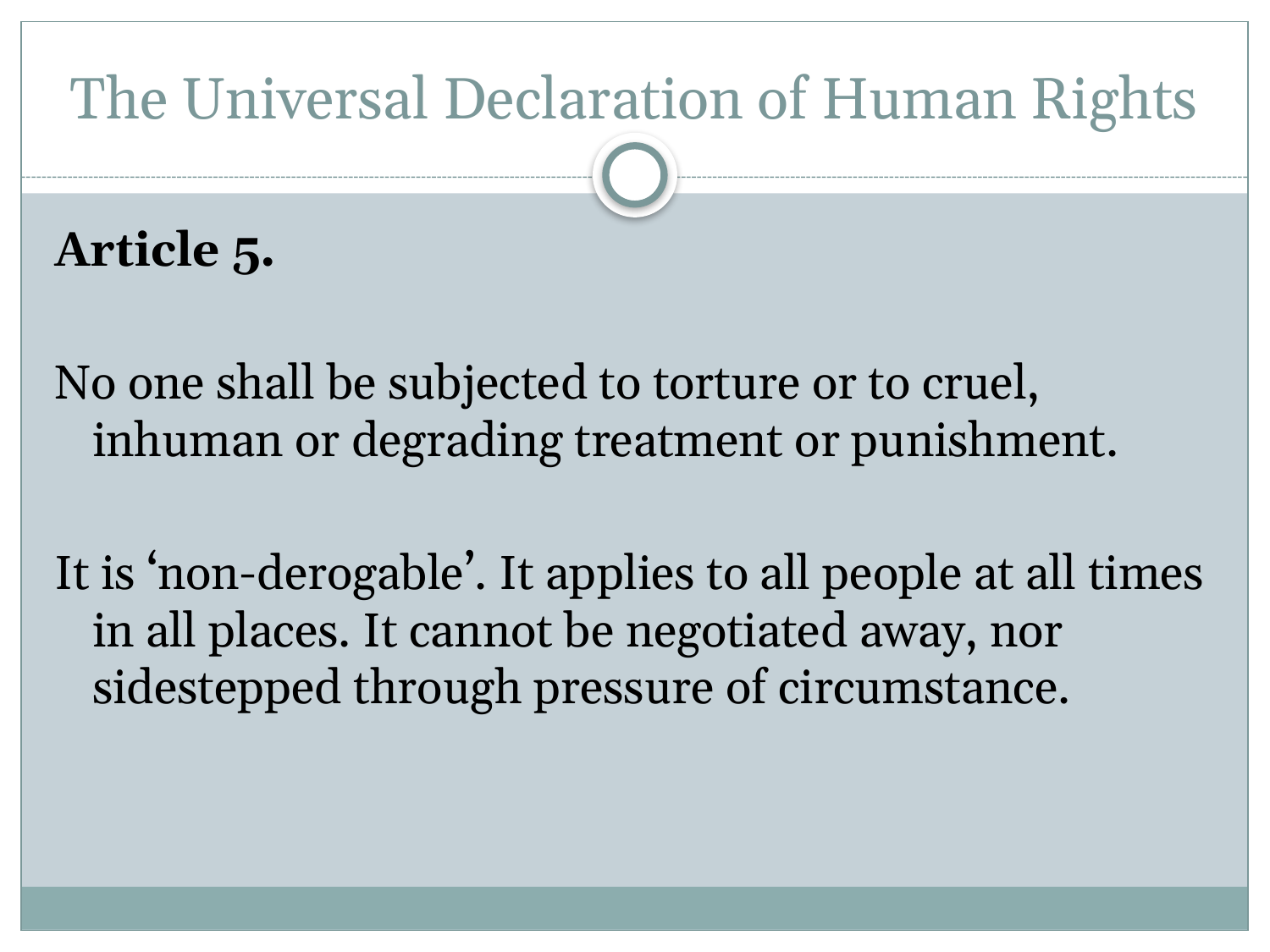

# The Universal Declaration of Human Rights
Article 5.

No one shall be subjected to torture or to cruel, inhuman or degrading treatment or punishment.

It is ‘non-derogable’. It applies to all people at all times in all places. It cannot be negotiated away, nor sidestepped through pressure of circumstance.